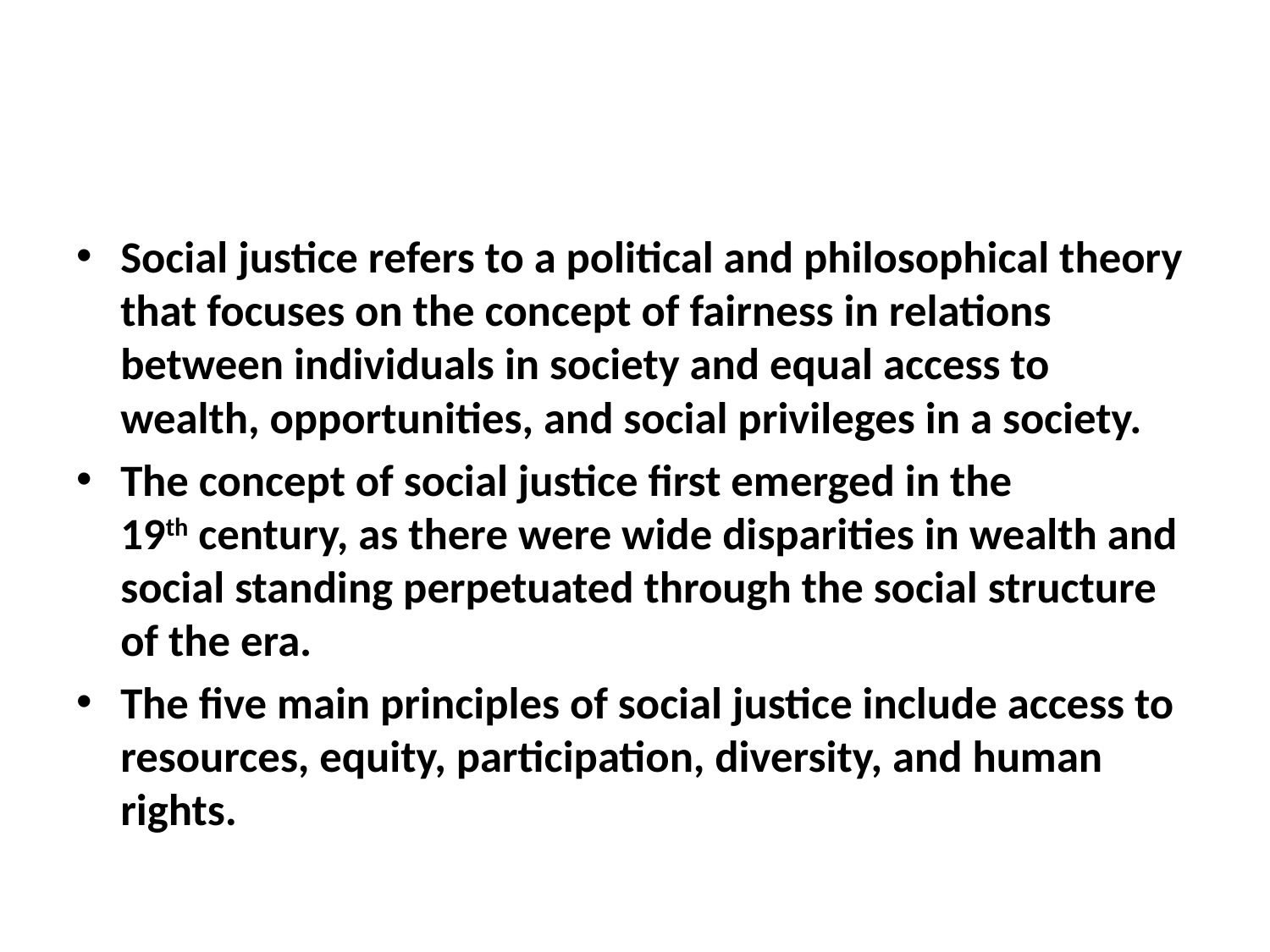

#
Social justice refers to a political and philosophical theory that focuses on the concept of fairness in relations between individuals in society and equal access to wealth, opportunities, and social privileges in a society.
The concept of social justice first emerged in the 19th century, as there were wide disparities in wealth and social standing perpetuated through the social structure of the era.
The five main principles of social justice include access to resources, equity, participation, diversity, and human rights.